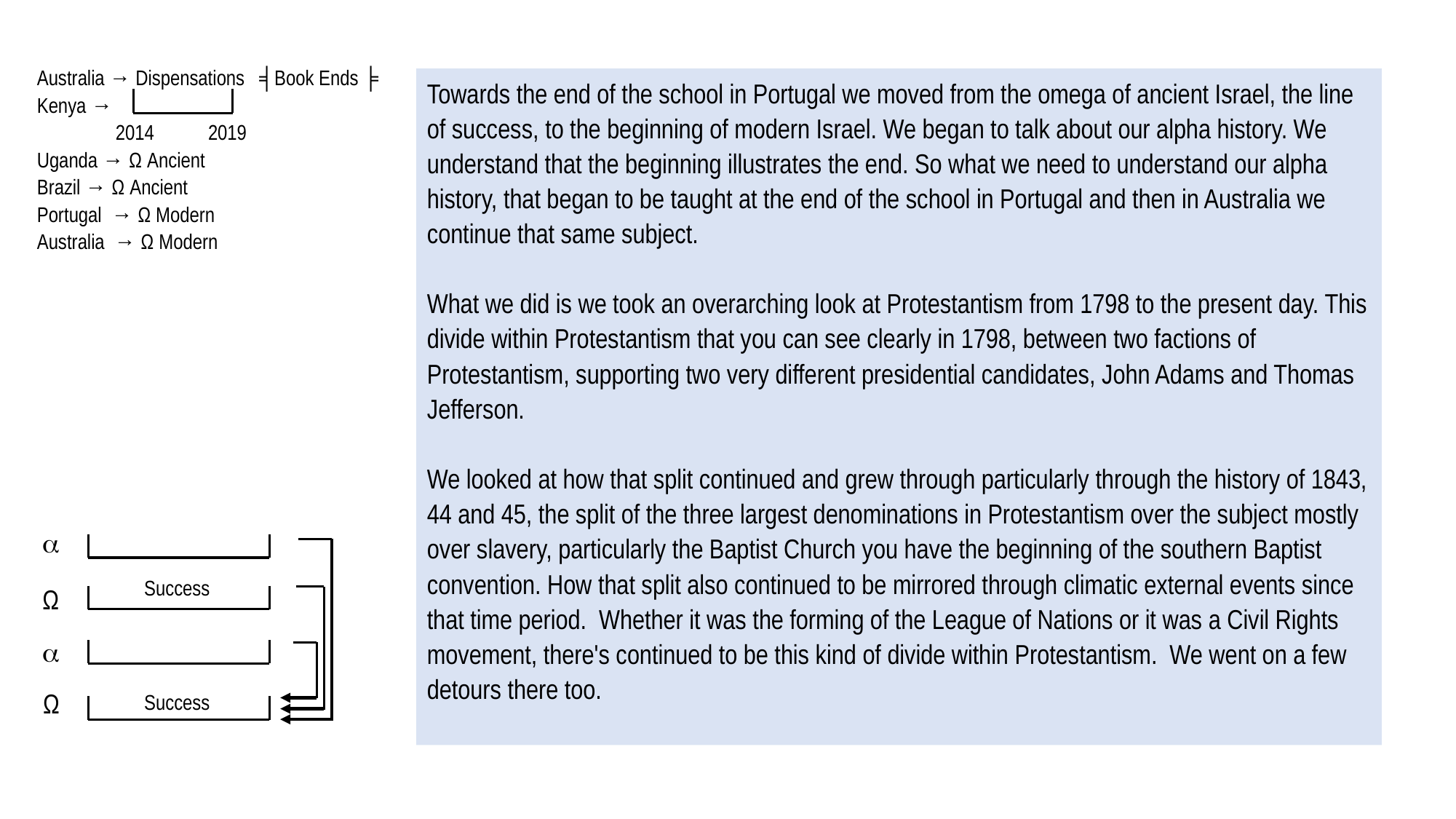

Australia → Dispensations   ╡Book Ends ╞
Kenya →
                2014           2019
Uganda → Ω Ancient
Brazil → Ω Ancient
Portugal  → Ω Modern
Australia  → Ω Modern

Towards the end of the school in Portugal we moved from the omega of ancient Israel, the line of success, to the beginning of modern Israel. We began to talk about our alpha history. We understand that the beginning illustrates the end. So what we need to understand our alpha history, that began to be taught at the end of the school in Portugal and then in Australia we continue that same subject.

What we did is we took an overarching look at Protestantism from 1798 to the present day. This divide within Protestantism that you can see clearly in 1798, between two factions of Protestantism, supporting two very different presidential candidates, John Adams and Thomas Jefferson.

We looked at how that split continued and grew through particularly through the history of 1843, 44 and 45, the split of the three largest denominations in Protestantism over the subject mostly over slavery, particularly the Baptist Church you have the beginning of the southern Baptist convention. How that split also continued to be mirrored through climatic external events since that time period.  Whether it was the forming of the League of Nations or it was a Civil Rights movement, there's continued to be this kind of divide within Protestantism.  We went on a few detours there too.

α
Success
Ω
α
Ω
Success